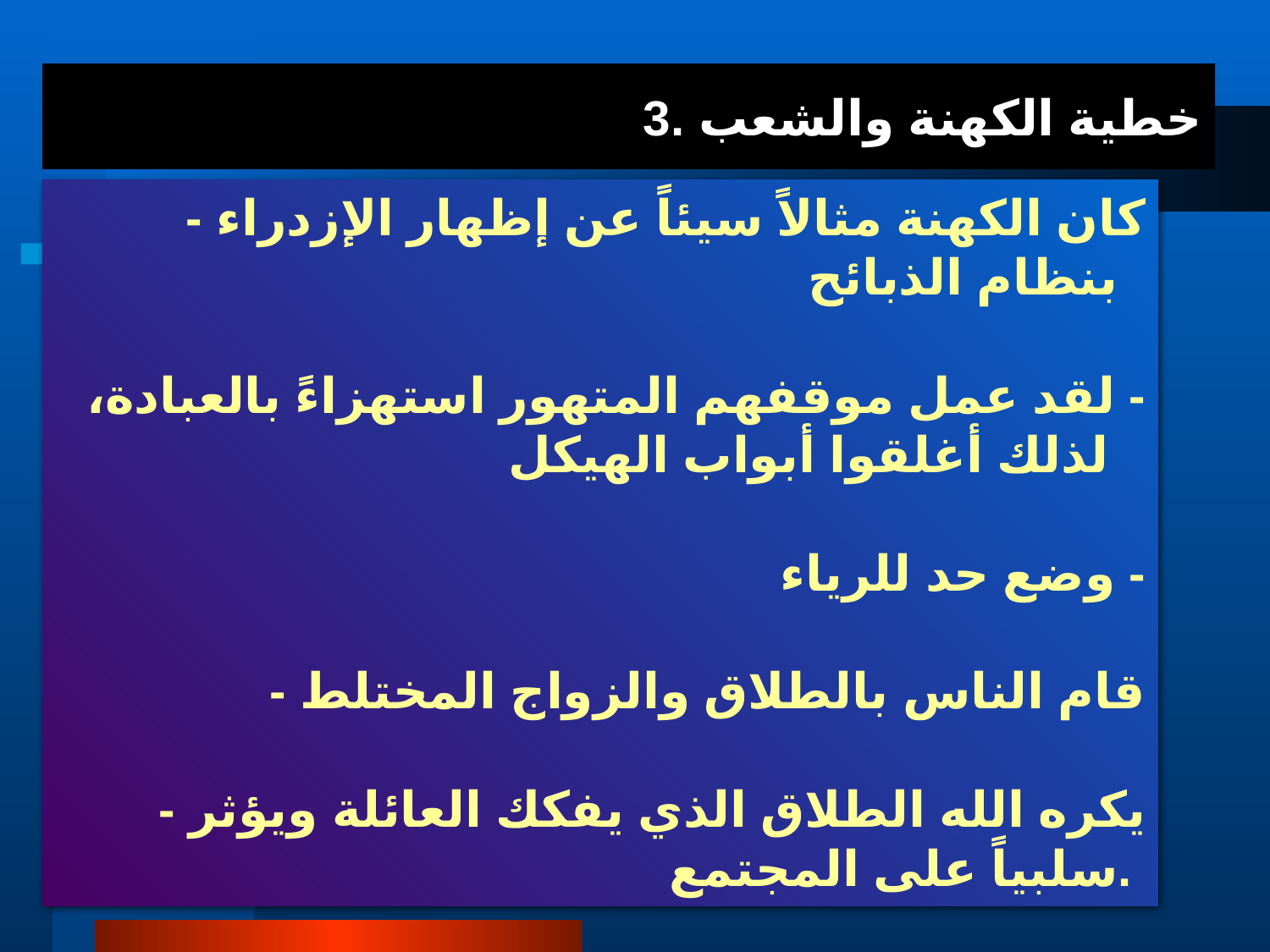

# 3. خطية الكهنة والشعب
- كان الكهنة مثالاً سيئاً عن إظهار الإزدراء بنظام الذبائح
- لقد عمل موقفهم المتهور استهزاءً بالعبادة، لذلك أغلقوا أبواب الهيكل
- وضع حد للرياء
- قام الناس بالطلاق والزواج المختلط
- يكره الله الطلاق الذي يفكك العائلة ويؤثر سلبياً على المجتمع.